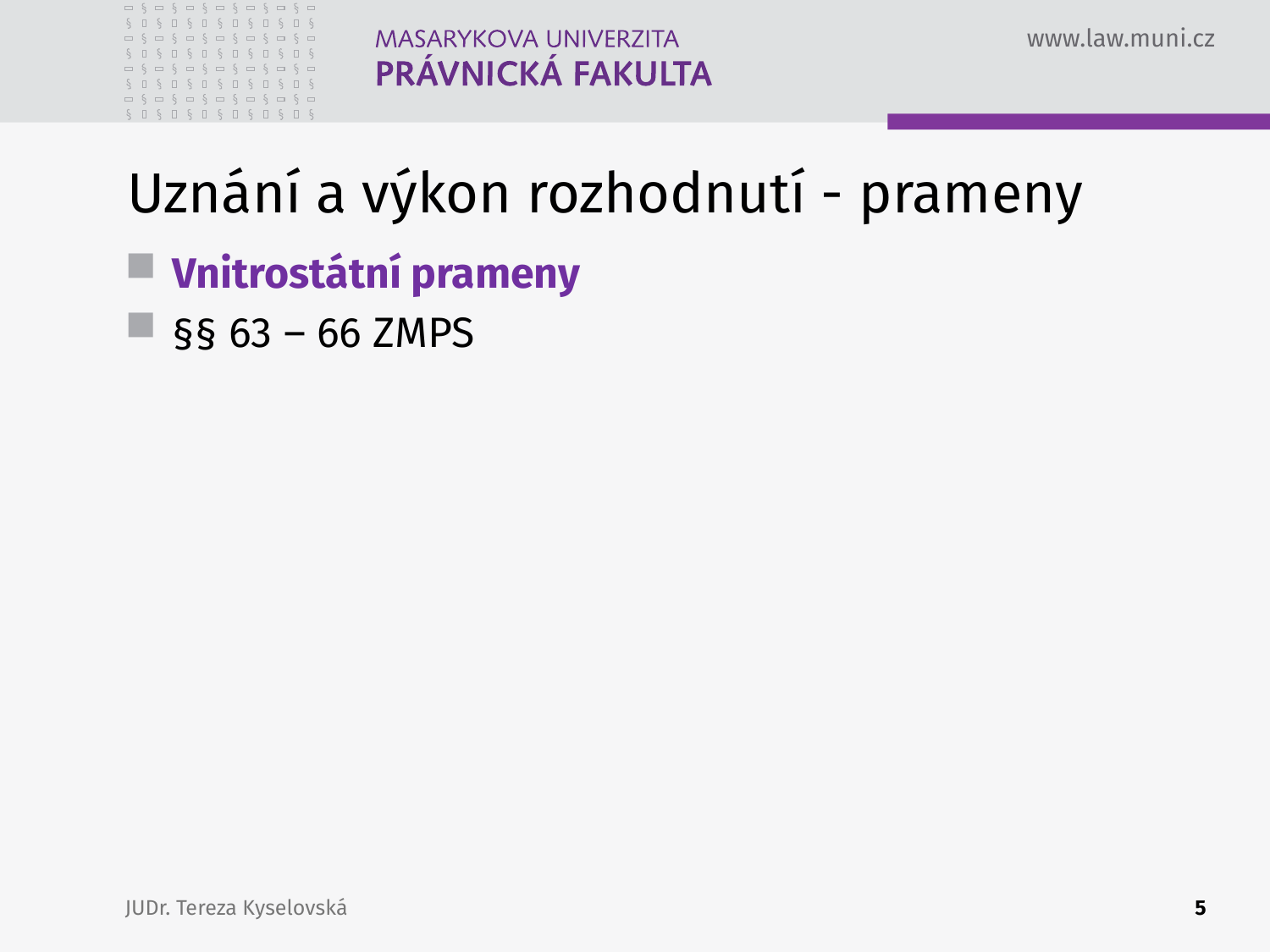

# Uznání a výkon rozhodnutí - prameny
Vnitrostátní prameny
§§ 63 – 66 ZMPS
JUDr. Tereza Kyselovská
5